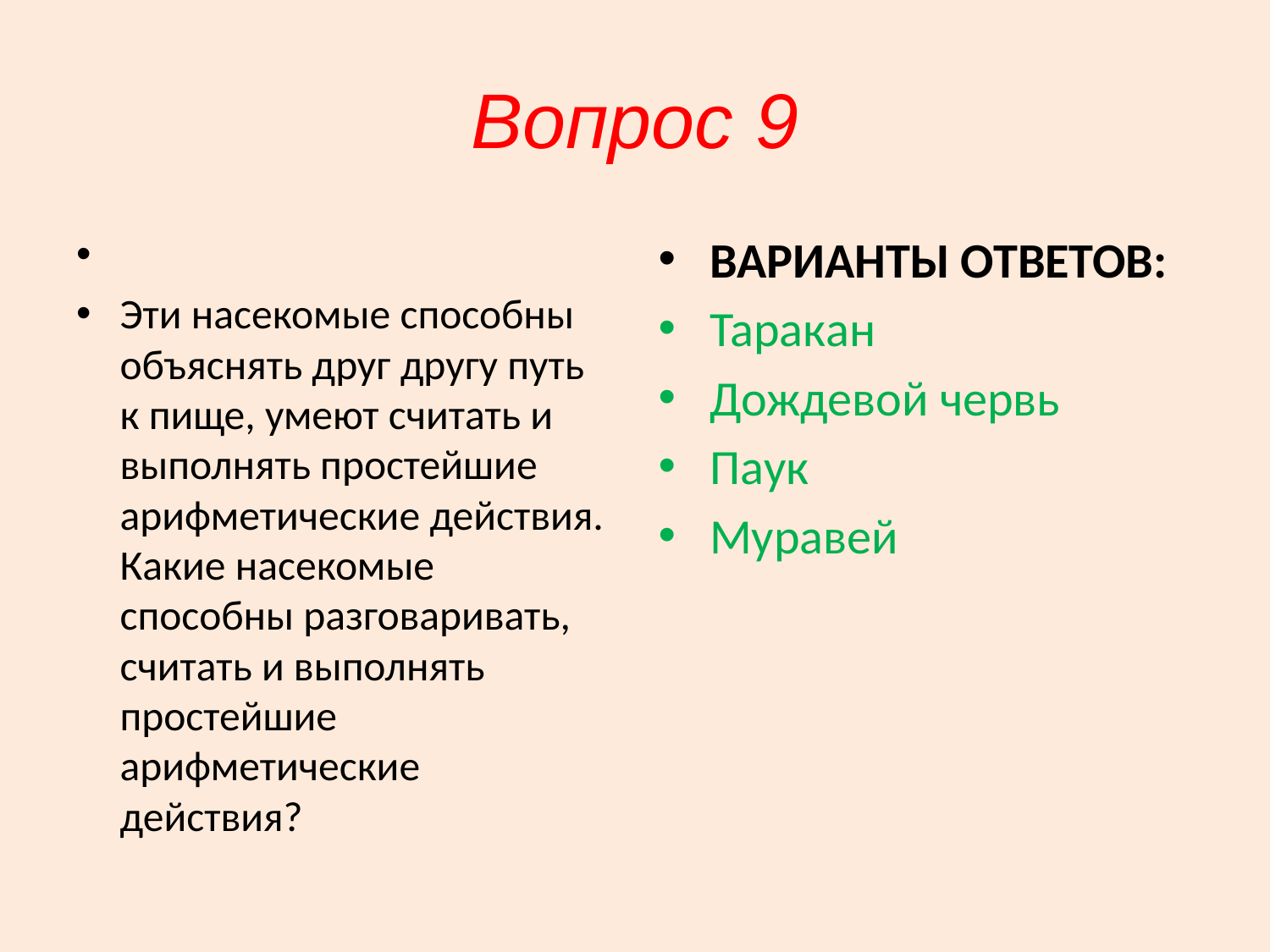

# Вопрос 9

Эти насекомые способны объяснять друг другу путь к пище, умеют считать и выполнять простейшие арифметические действия. Какие насекомые способны разговаривать, считать и выполнять простейшие арифметические действия?

ВАРИАНТЫ ОТВЕТОВ:
Таракан
Дождевой червь
Паук
Муравей